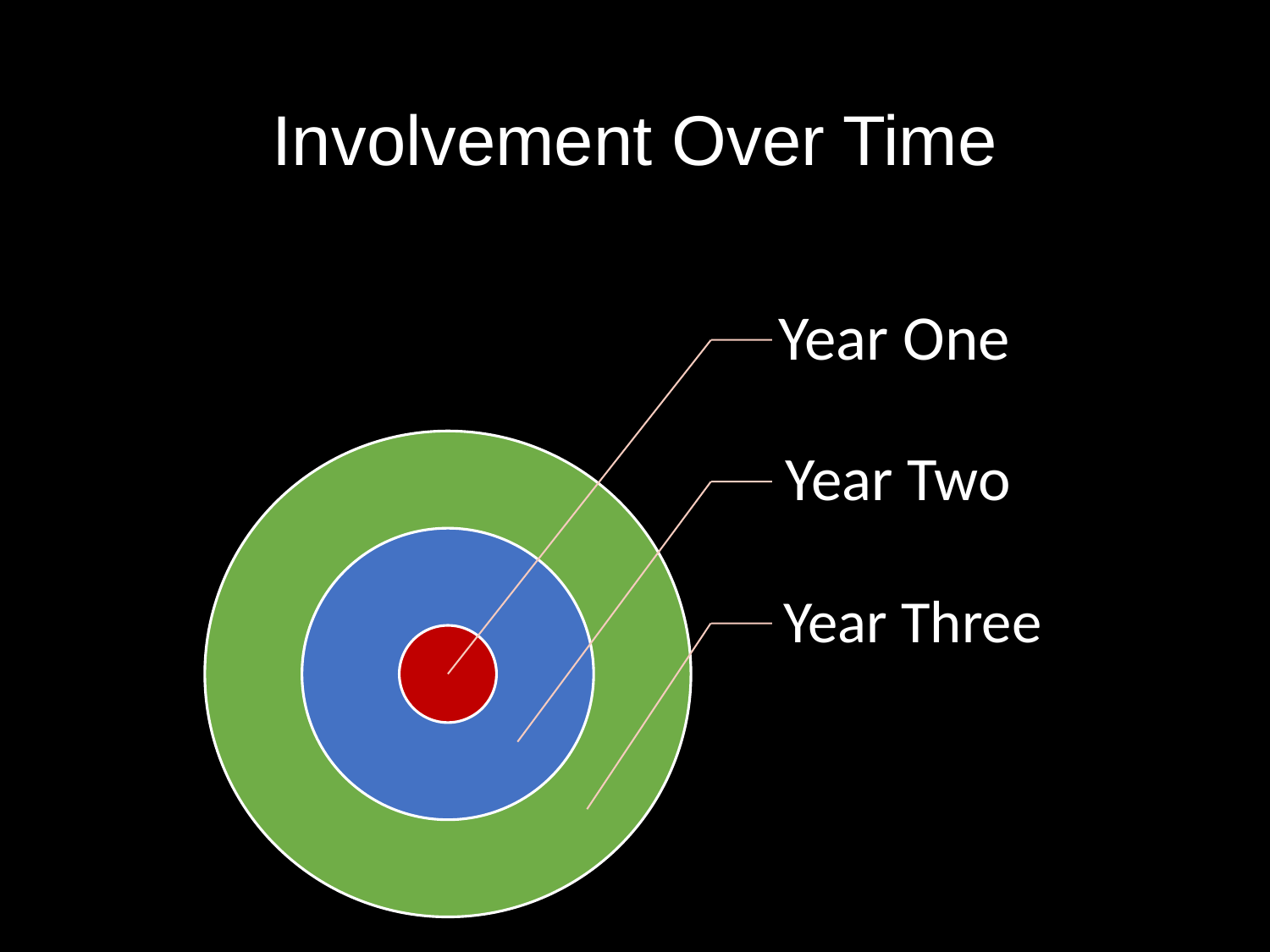

# Involvement Over Time
Year One
Year Two
Year Three